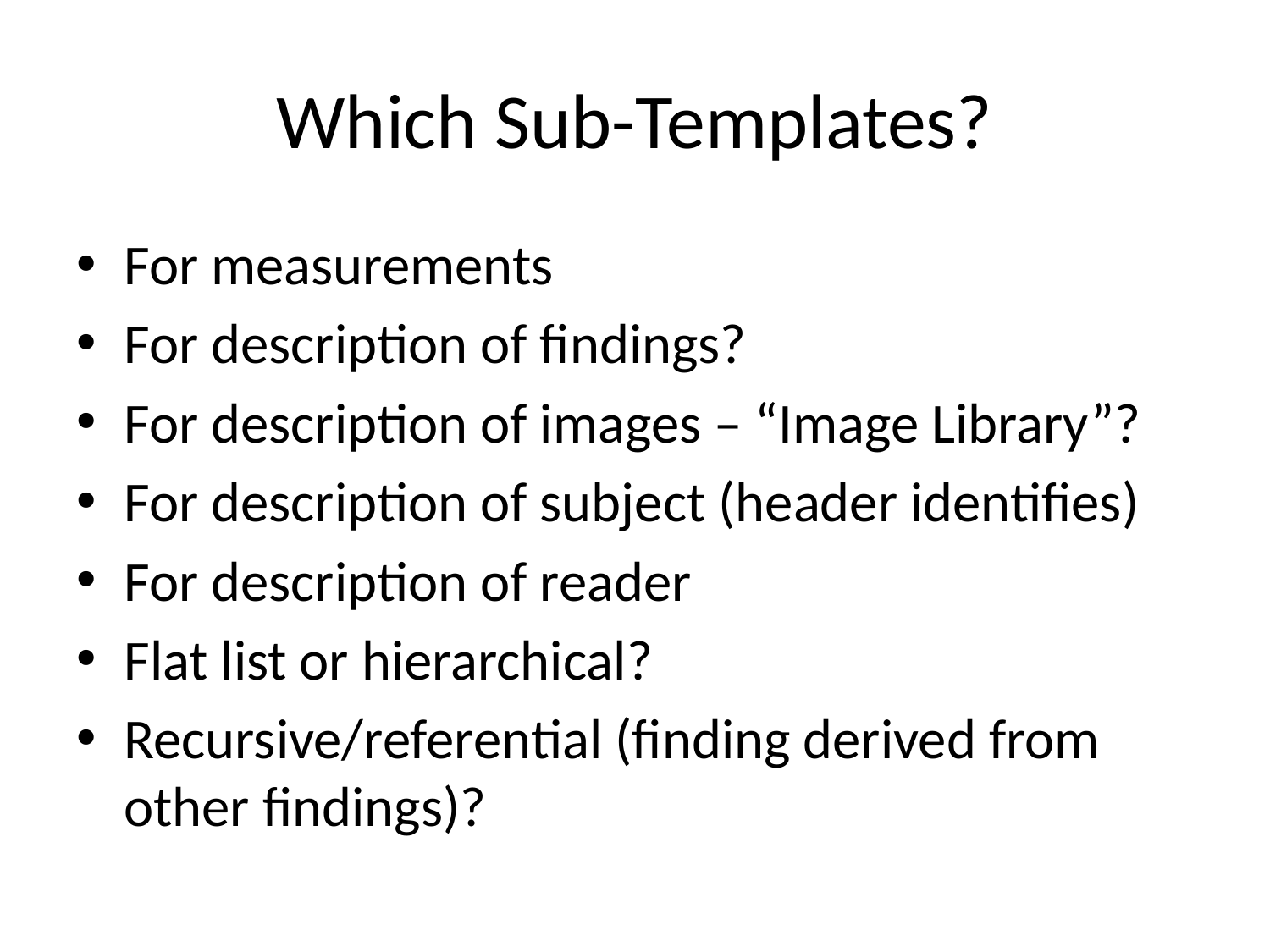

# Which Sub-Templates?
For measurements
For description of findings?
For description of images – “Image Library”?
For description of subject (header identifies)
For description of reader
Flat list or hierarchical?
Recursive/referential (finding derived from other findings)?